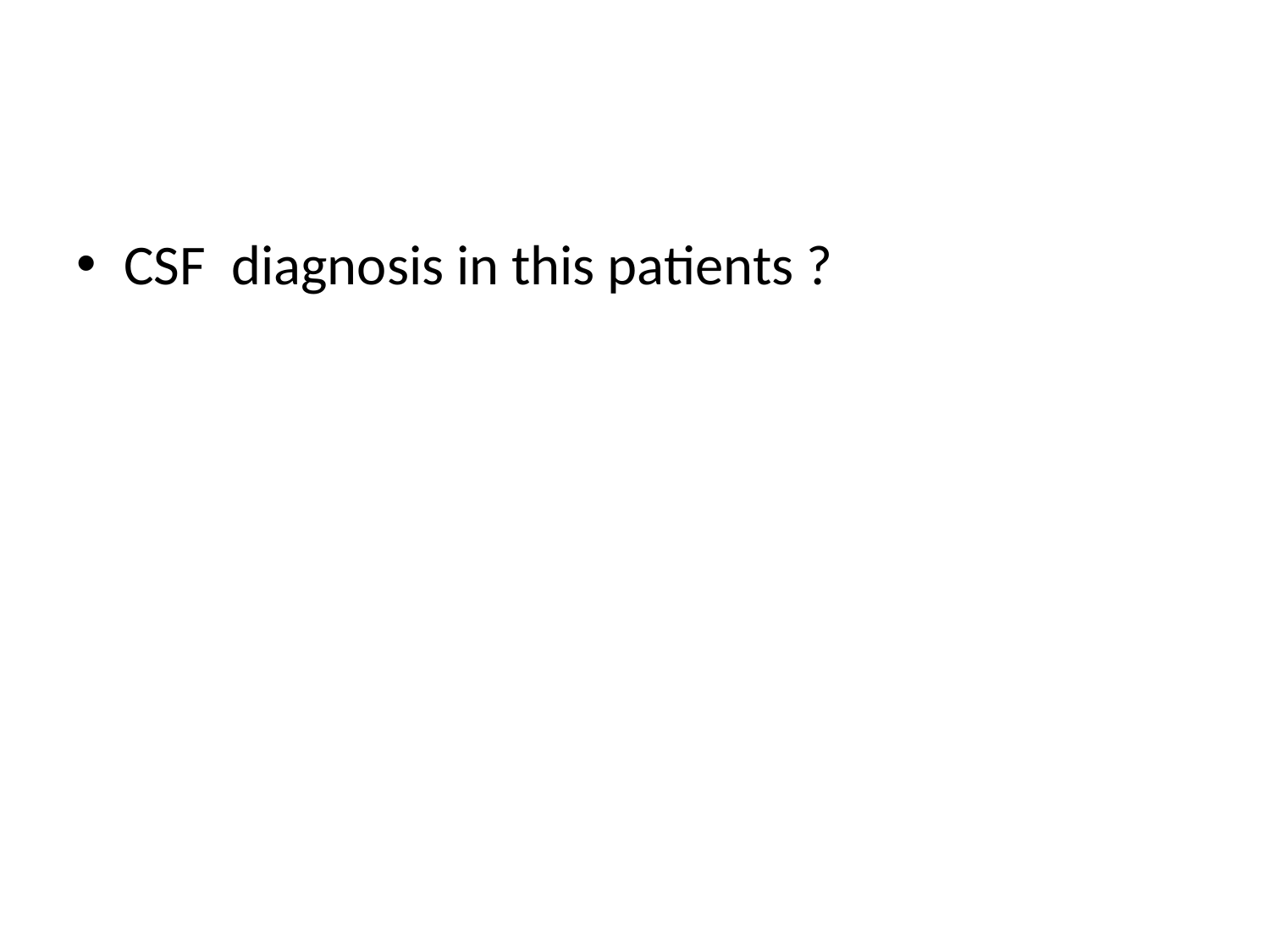

#
CSF  diagnosis in this patients ?